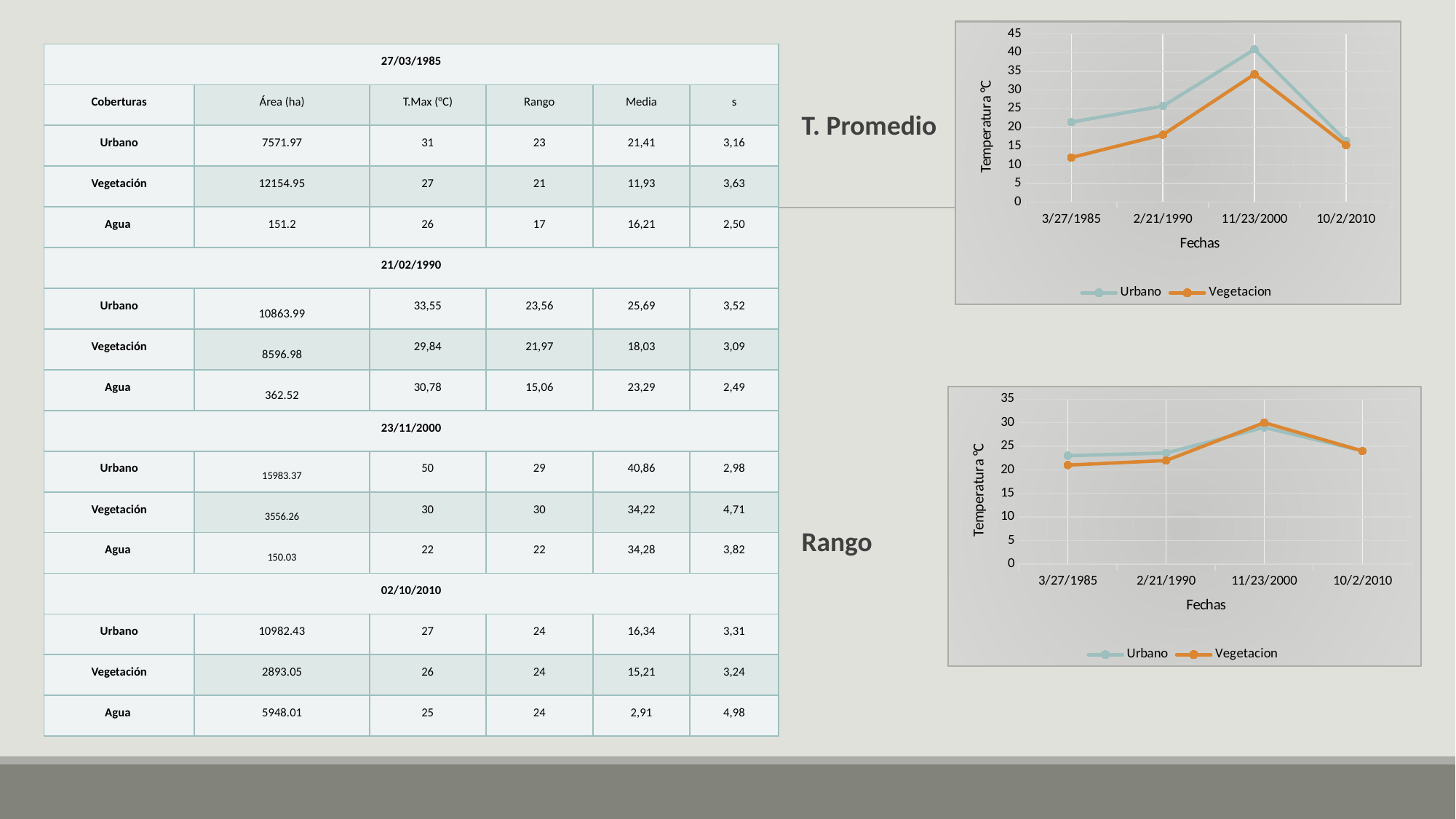

### Chart

| Category | Urbano | Vegetacion  |
|---|---|---|
| 31133 | 21.41 | 11.93 |
| 32925 | 25.69 | 18.03 |
| 36853 | 40.86 | 34.22 |
| 40453 | 16.34 | 15.21 |
| 27/03/1985 |  |  |  |  |  |
| --- | --- | --- | --- | --- | --- |
| Coberturas | Área (ha) | T.Max (°C) | Rango | Media | s |
| Urbano | 7571.97 | 31 | 23 | 21,41 | 3,16 |
| Vegetación | 12154.95 | 27 | 21 | 11,93 | 3,63 |
| Agua | 151.2 | 26 | 17 | 16,21 | 2,50 |
| 21/02/1990 |  |  |  |  |  |
| Urbano | 10863.99 | 33,55 | 23,56 | 25,69 | 3,52 |
| Vegetación | 8596.98 | 29,84 | 21,97 | 18,03 | 3,09 |
| Agua | 362.52 | 30,78 | 15,06 | 23,29 | 2,49 |
| 23/11/2000 |  |  |  |  |  |
| Urbano | 15983.37 | 50 | 29 | 40,86 | 2,98 |
| Vegetación | 3556.26 | 30 | 30 | 34,22 | 4,71 |
| Agua | 150.03 | 22 | 22 | 34,28 | 3,82 |
| 02/10/2010 |  |  |  |  |  |
| Urbano | 10982.43 | 27 | 24 | 16,34 | 3,31 |
| Vegetación | 2893.05 | 26 | 24 | 15,21 | 3,24 |
| Agua | 5948.01 | 25 | 24 | 2,91 | 4,98 |
T. Promedio

### Chart

| Category | Urbano | Vegetacion  |
|---|---|---|
| 31133 | 23.0 | 21.0 |
| 32925 | 23.56 | 21.97 |
| 36853 | 29.0 | 30.0 |
| 40453 | 24.0 | 24.0 |
Rango